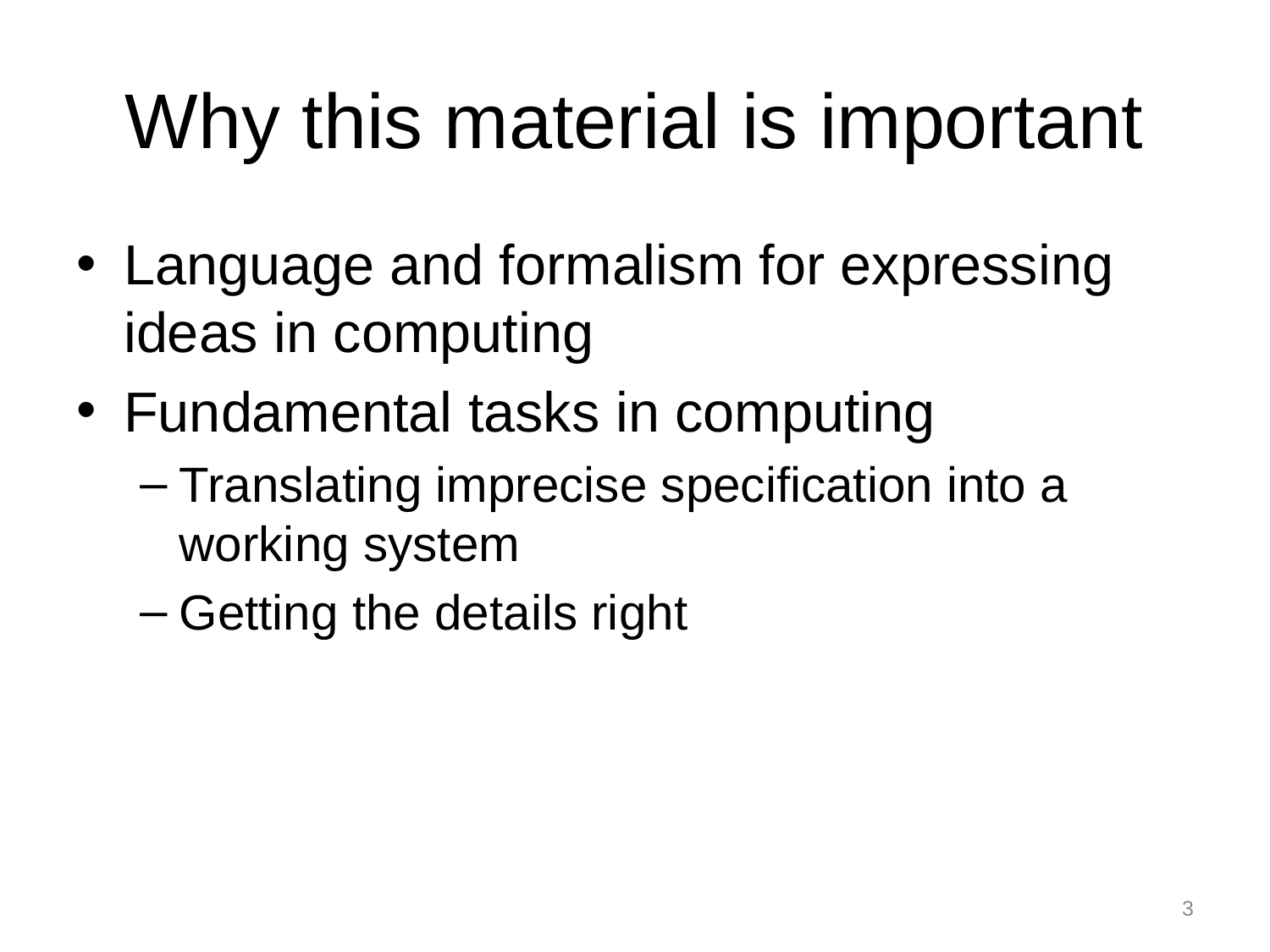

# Why this material is important
Language and formalism for expressing ideas in computing
Fundamental tasks in computing
Translating imprecise specification into a working system
Getting the details right

3